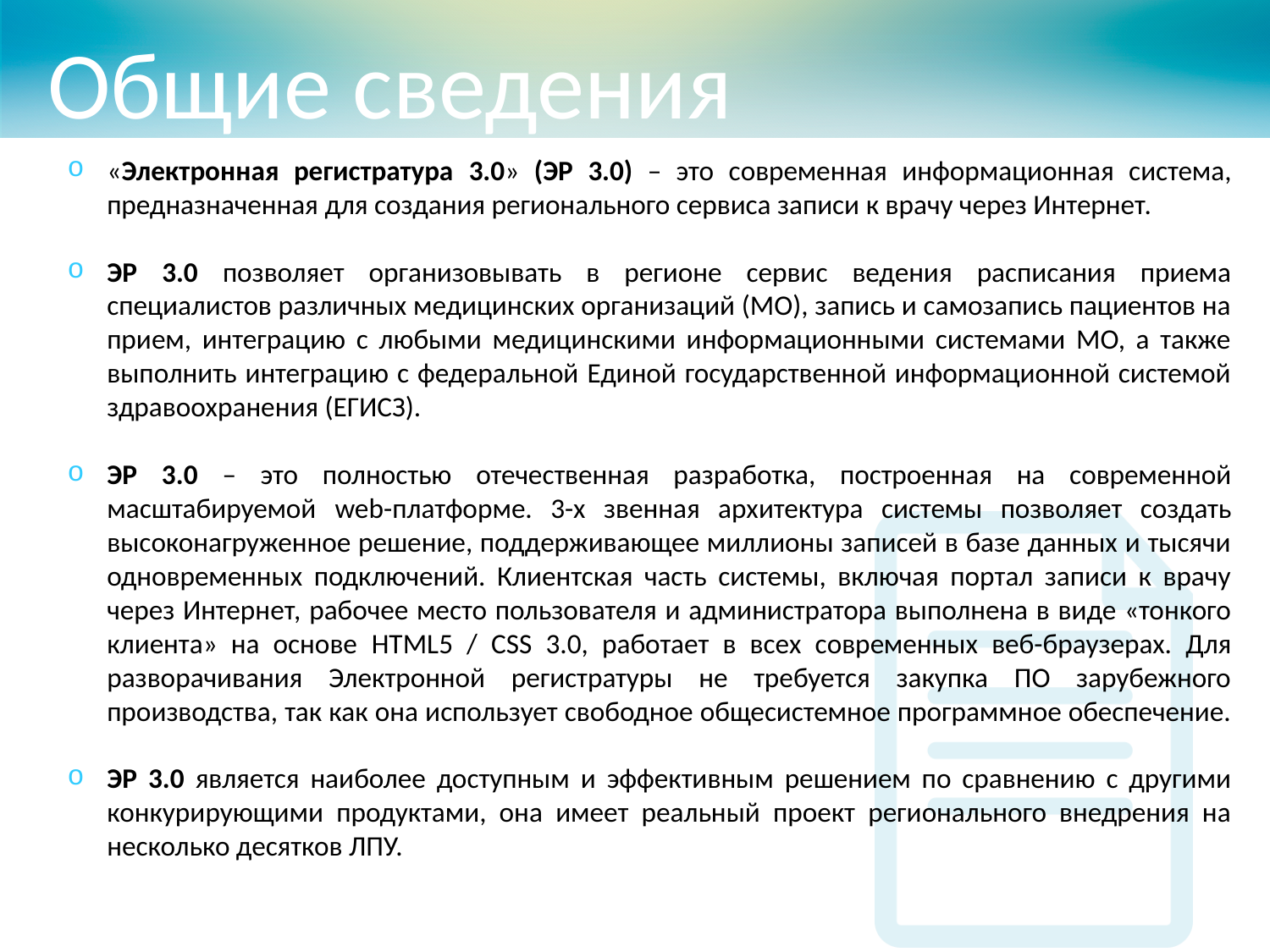

# Общие сведения
«Электронная регистратура 3.0» (ЭР 3.0) – это современная информационная система, предназначенная для создания регионального сервиса записи к врачу через Интернет.

ЭР 3.0 позволяет организовывать в регионе сервис ведения расписания приема специалистов различных медицинских организаций (МО), запись и самозапись пациентов на прием, интеграцию с любыми медицинскими информационными системами МО, а также выполнить интеграцию с федеральной Единой государственной информационной системой здравоохранения (ЕГИСЗ).

ЭР 3.0 – это полностью отечественная разработка, построенная на современной масштабируемой web-платформе. 3-х звенная архитектура системы позволяет создать высоконагруженное решение, поддерживающее миллионы записей в базе данных и тысячи одновременных подключений. Клиентская часть системы, включая портал записи к врачу через Интернет, рабочее место пользователя и администратора выполнена в виде «тонкого клиента» на основе HTML5 / CSS 3.0, работает в всех современных веб-браузерах. Для разворачивания Электронной регистратуры не требуется закупка ПО зарубежного производства, так как она использует свободное общесистемное программное обеспечение.

ЭР 3.0 является наиболее доступным и эффективным решением по сравнению с другими конкурирующими продуктами, она имеет реальный проект регионального внедрения на несколько десятков ЛПУ.